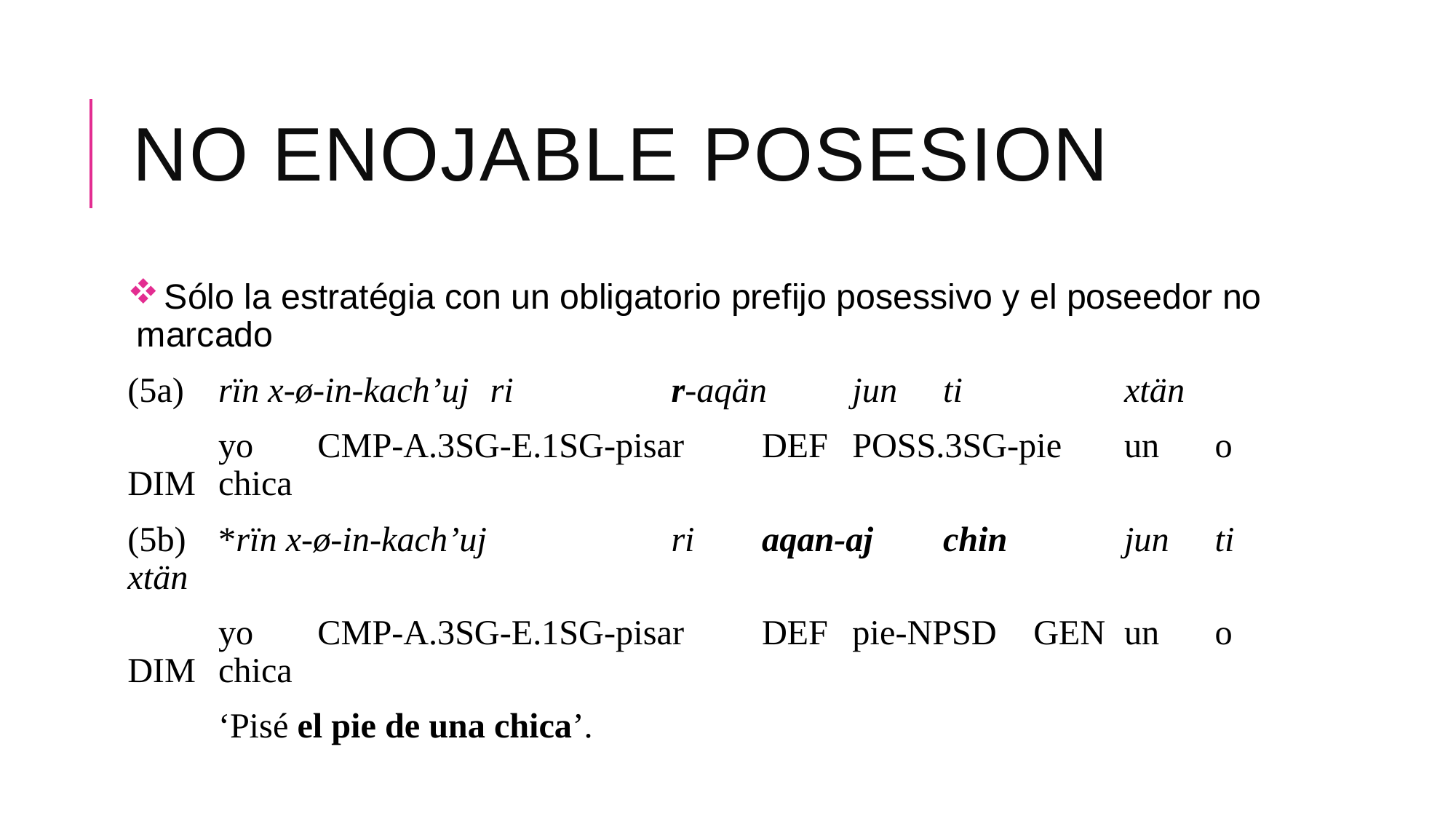

# No enojable posesion
 Sólo la estratégia con un obligatorio prefijo posessivo y el poseedor no marcado
(5a)	rïn x-ø-in-kach’uj 								ri 			r-aqän 						jun		ti			xtän
				yo	 cmp-a.3sg-e.1sg-pisar		def		poss.3sg-pie	un	o		dim	chica
(5b)	*rïn x-ø-in-kach’uj 							ri 			aqan-aj 		chin		jun		ti			xtän
				yo	 cmp-a.3sg-e.1sg-pisar		def		pie-npsd	gen		un	o		dim	chica
 				‘Pisé el pie de una chica’.